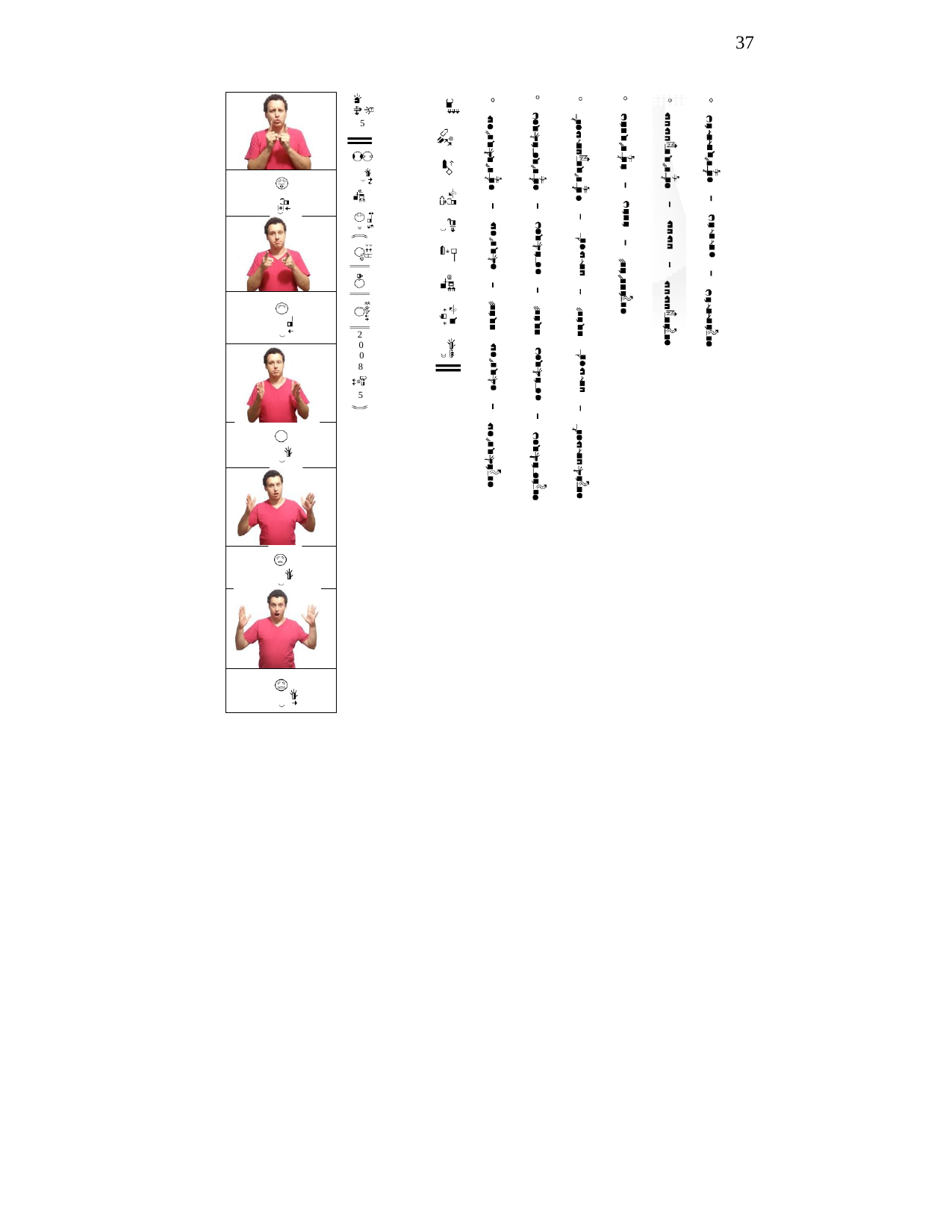

37

5

2
0
0
8

5